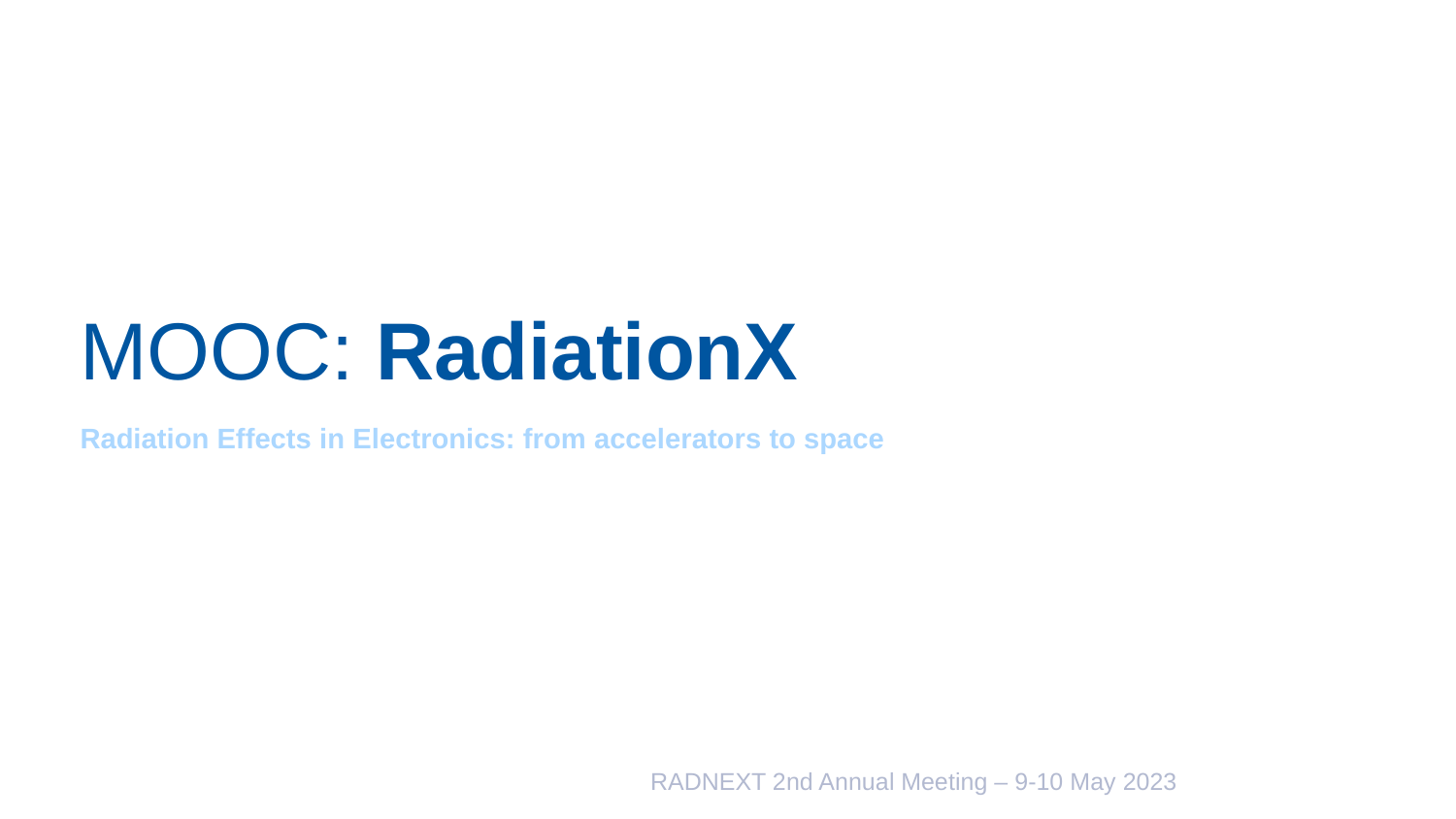

# MOOC: RadiationX
Radiation Effects in Electronics: from accelerators to space
RADNEXT 2nd Annual Meeting – 9-10 May 2023